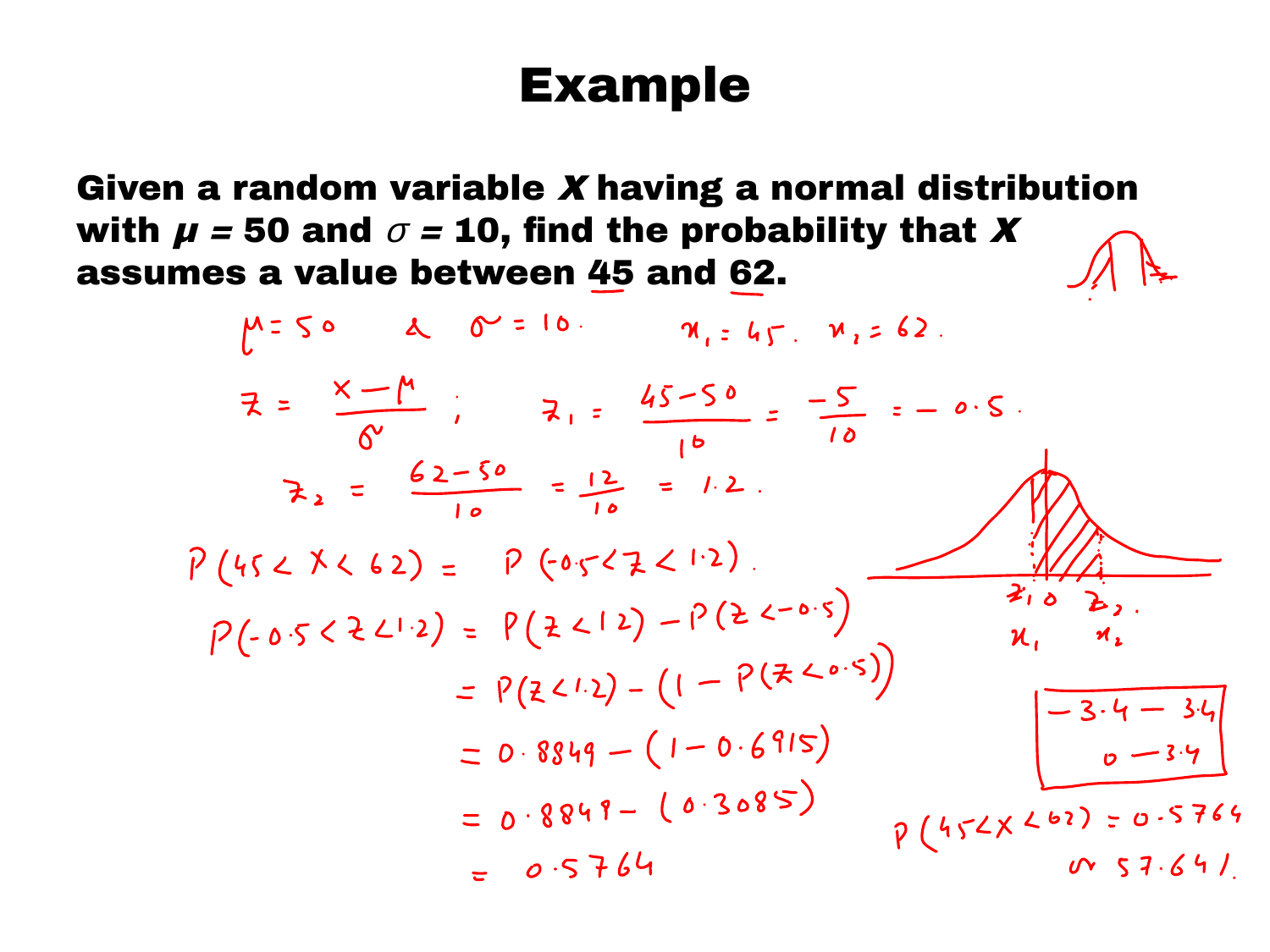

# Example
Given a random variable X having a normal distribution with μ = 50 and σ = 10, find the probability that X assumes a value between 45 and 62.